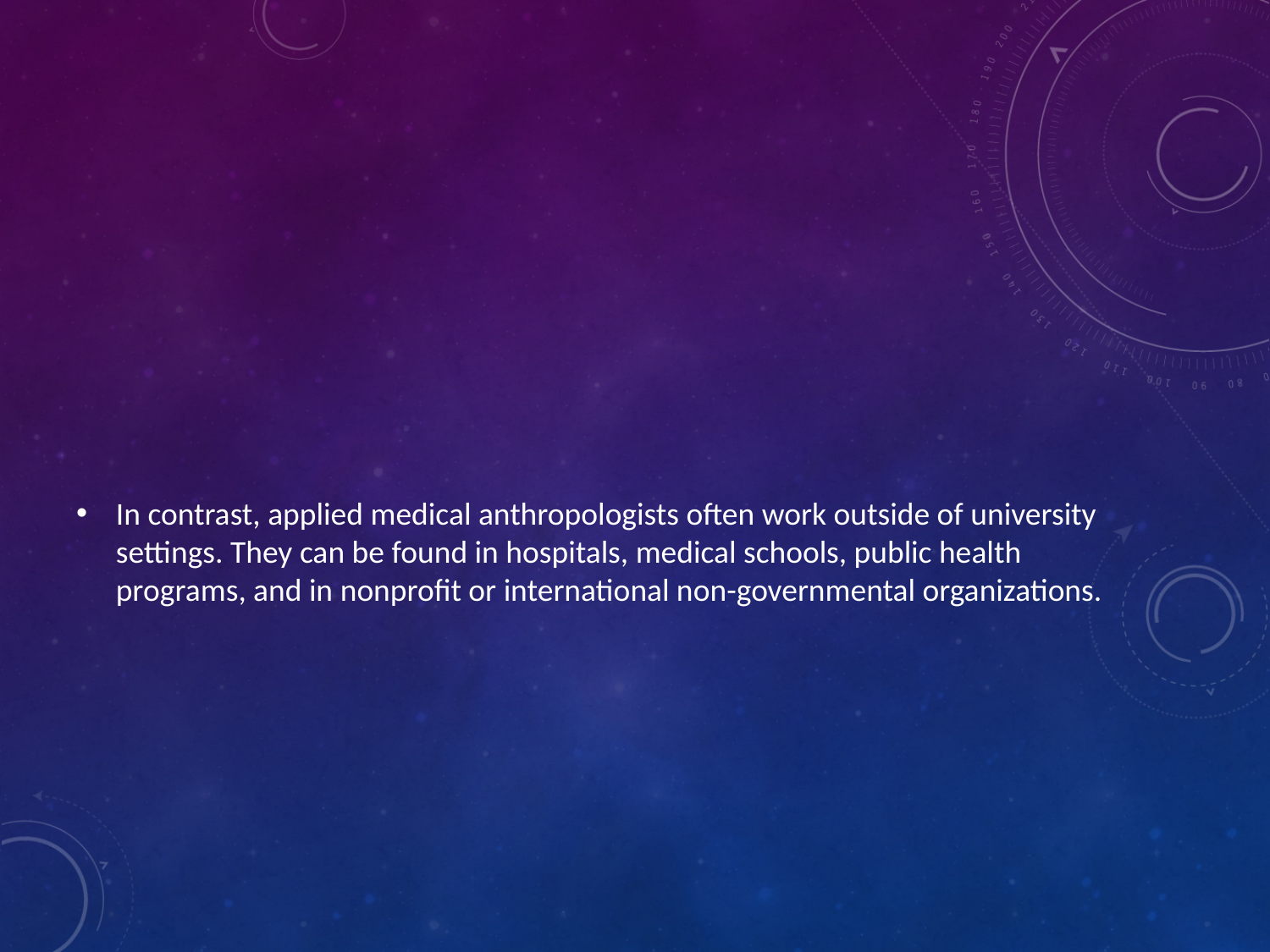

#
In contrast, applied medical anthropologists often work outside of university settings. They can be found in hospitals, medical schools, public health programs, and in nonprofit or international non-governmental organizations.